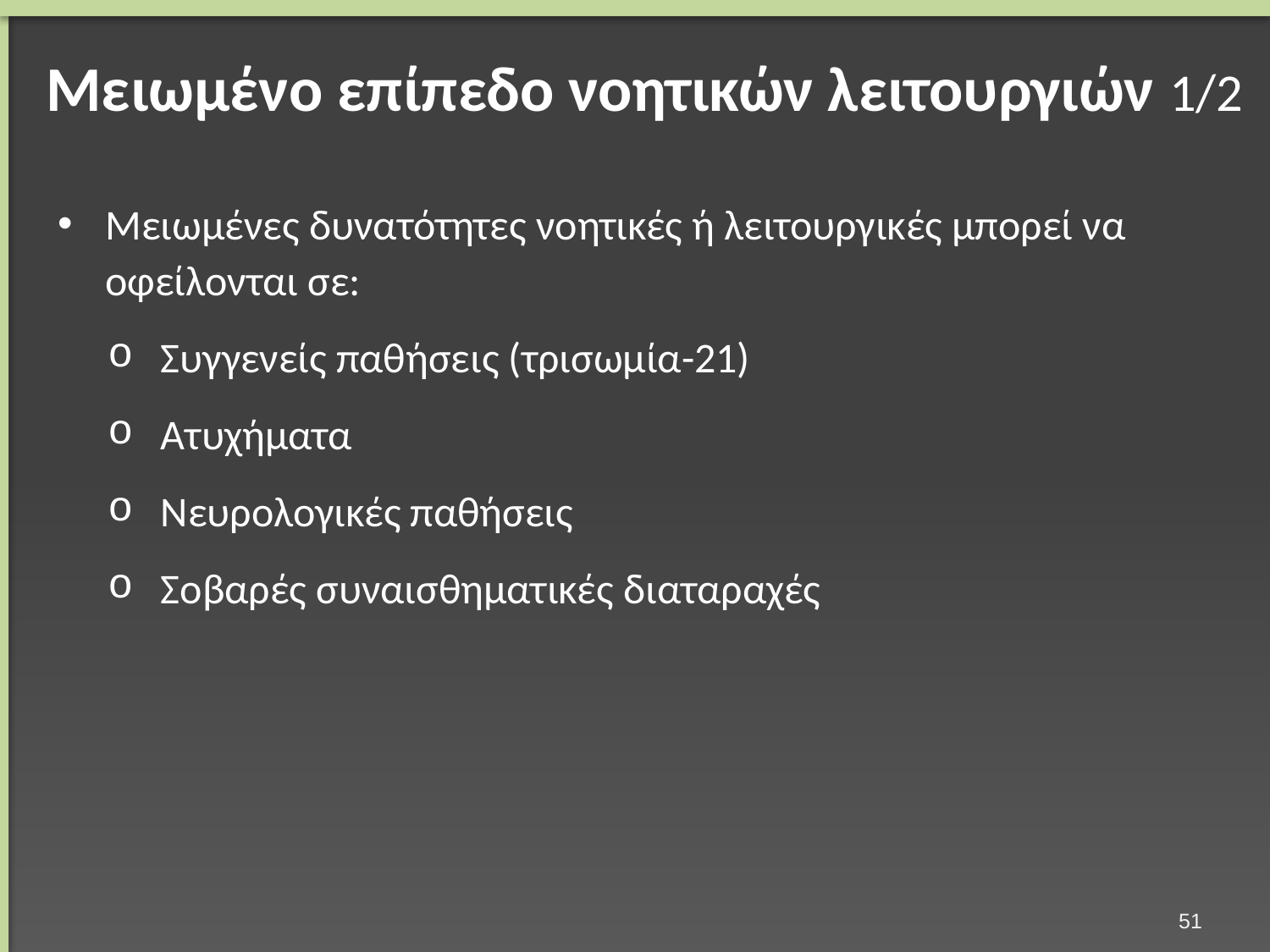

# Μειωμένο επίπεδο νοητικών λειτουργιών 1/2
Μειωμένες δυνατότητες νοητικές ή λειτουργικές μπορεί να οφείλονται σε:
Συγγενείς παθήσεις (τρισωμία-21)
Ατυχήματα
Νευρολογικές παθήσεις
Σοβαρές συναισθηματικές διαταραχές
51